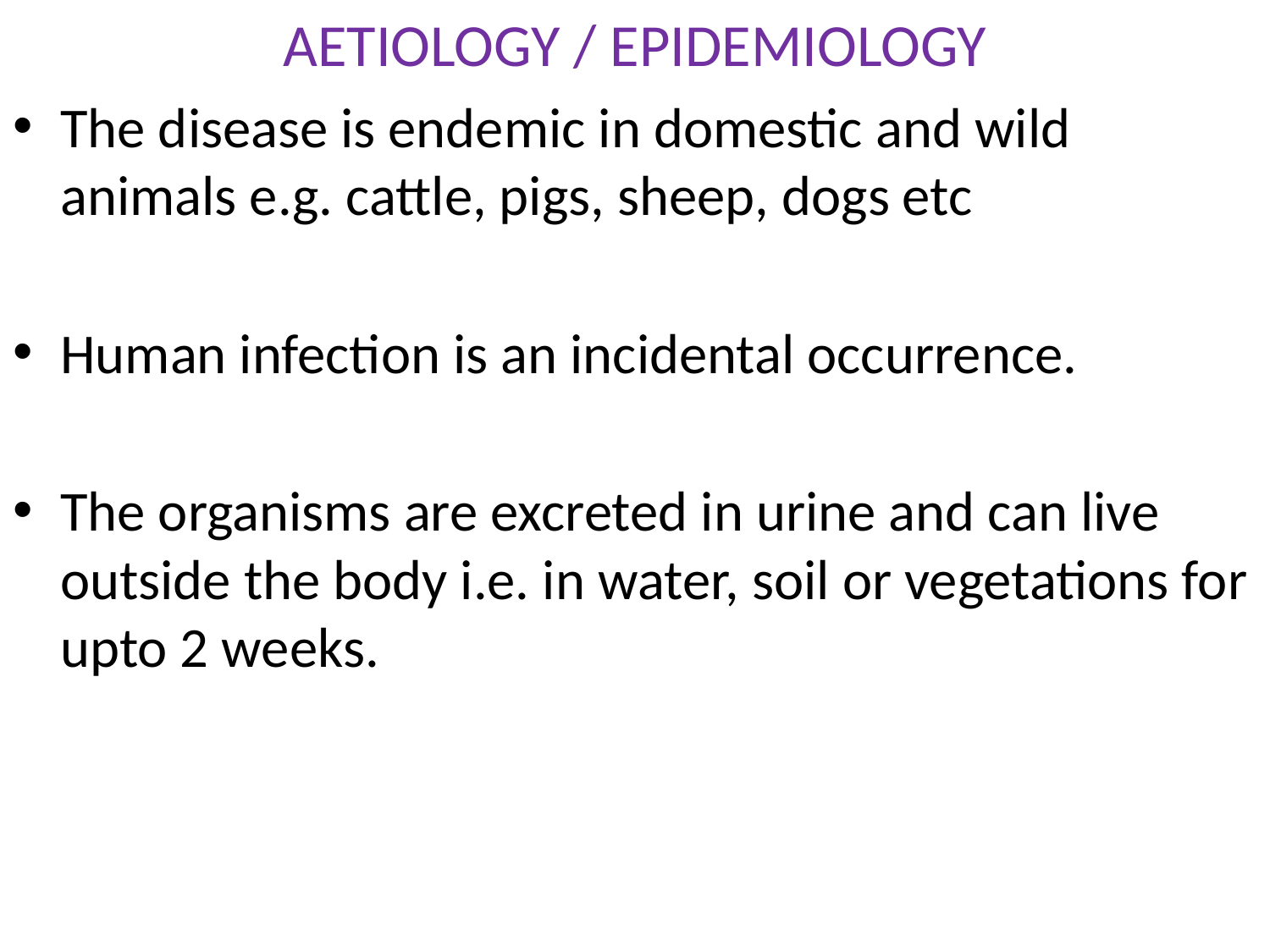

# AETIOLOGY / EPIDEMIOLOGY
The disease is endemic in domestic and wild animals e.g. cattle, pigs, sheep, dogs etc

Human infection is an incidental occurrence.

The organisms are excreted in urine and can live outside the body i.e. in water, soil or vegetations for upto 2 weeks.